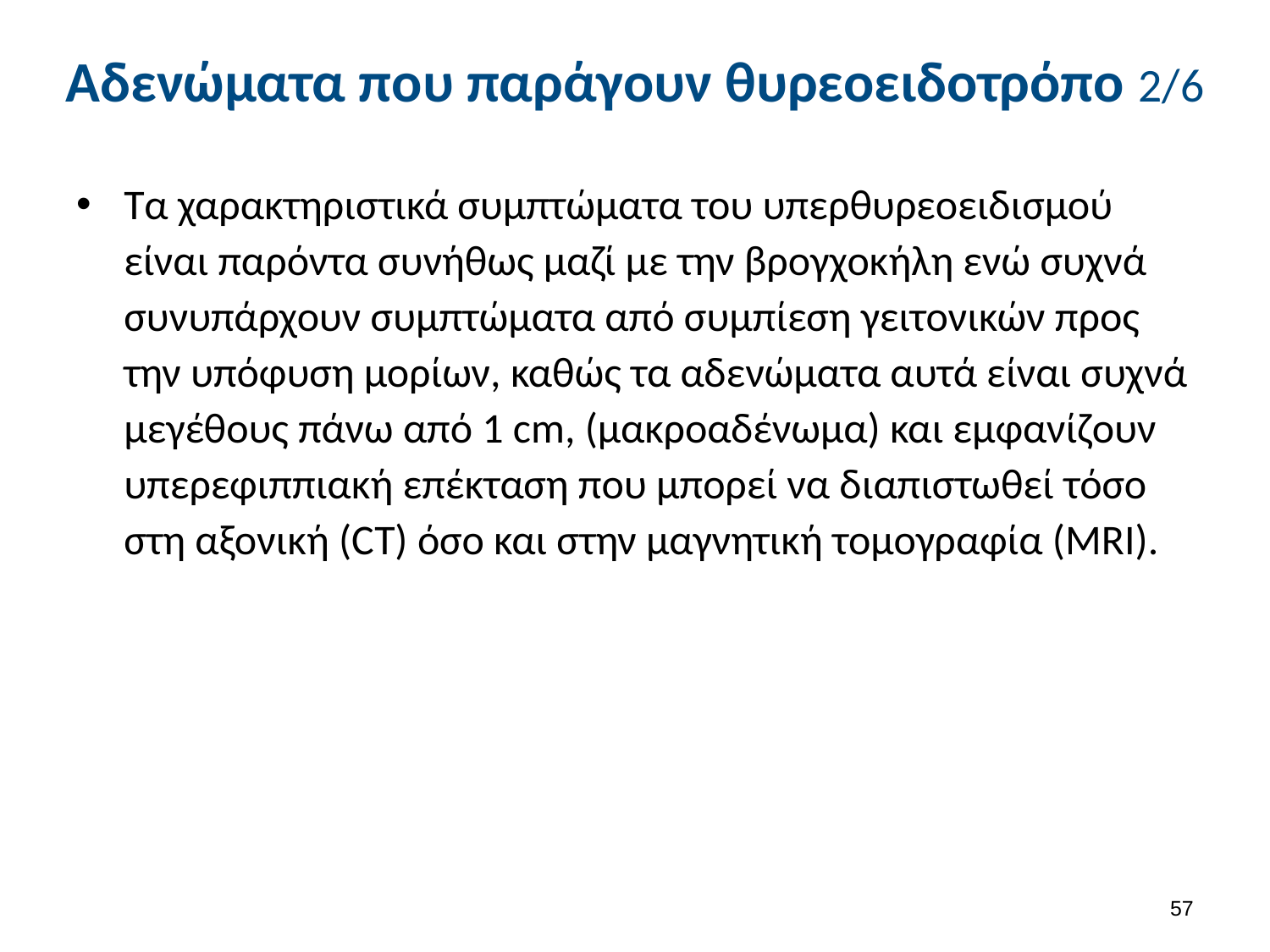

# Αδενώματα που παράγουν θυρεοειδοτρόπο 2/6
Τα χαρακτηριστικά συμπτώματα του υπερθυρεοειδισμού είναι παρόντα συνήθως μαζί με την βρογχοκήλη ενώ συχνά συνυπάρχουν συμπτώματα από συμπίεση γειτονικών προς την υπόφυση μορίων, καθώς τα αδενώματα αυτά είναι συχνά μεγέθους πάνω από 1 cm, (μακροαδένωμα) και εμφανίζουν υπερεφιππιακή επέκταση που μπορεί να διαπιστωθεί τόσο στη αξονική (CT) όσο και στην μαγνητική τομογραφία (MRI).

57